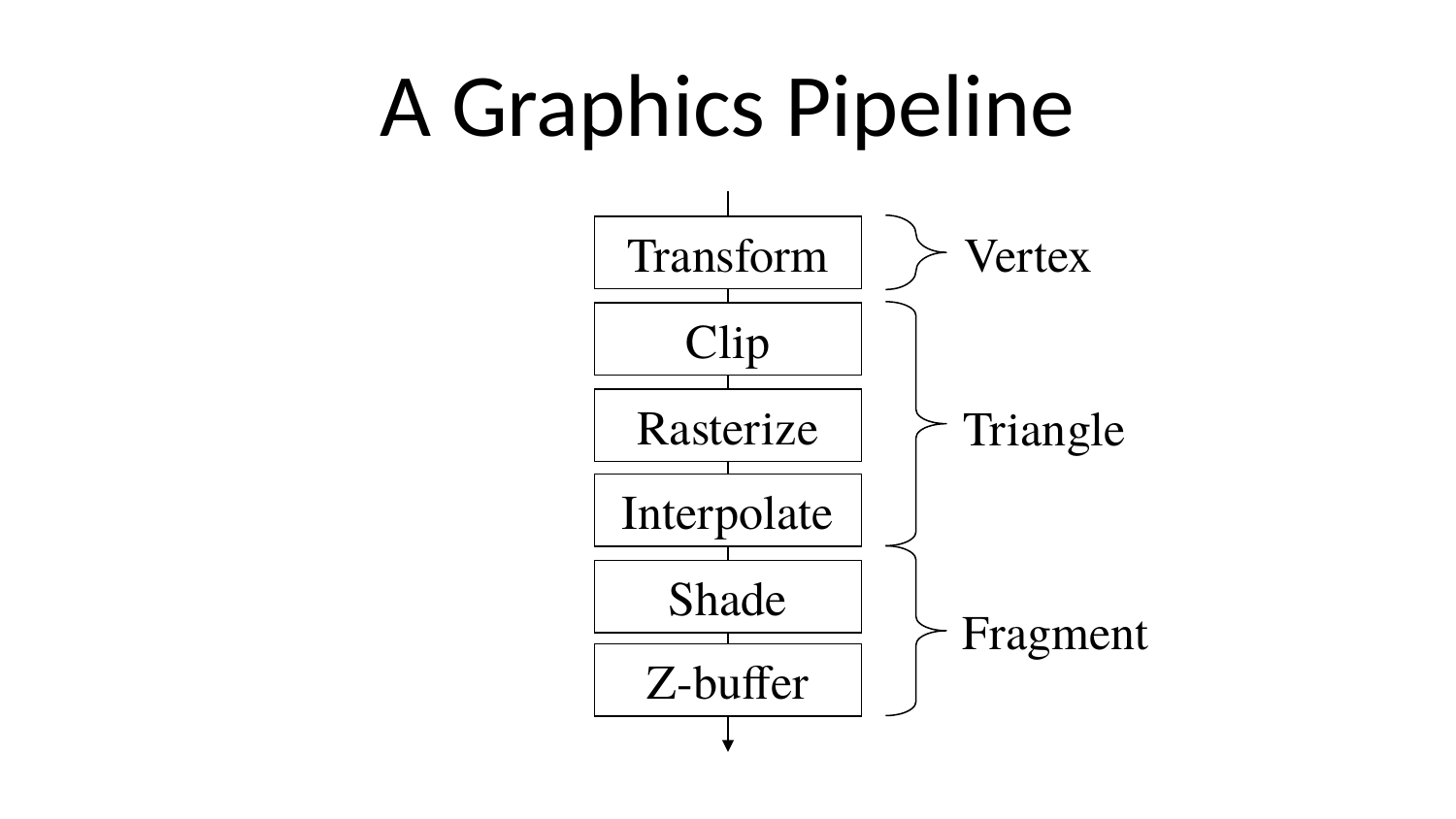

# A Graphics Pipeline

Transform
Vertex
Clip

Rasterize
Triangle
Interpolate

Shade
Fragment
Z-buffer